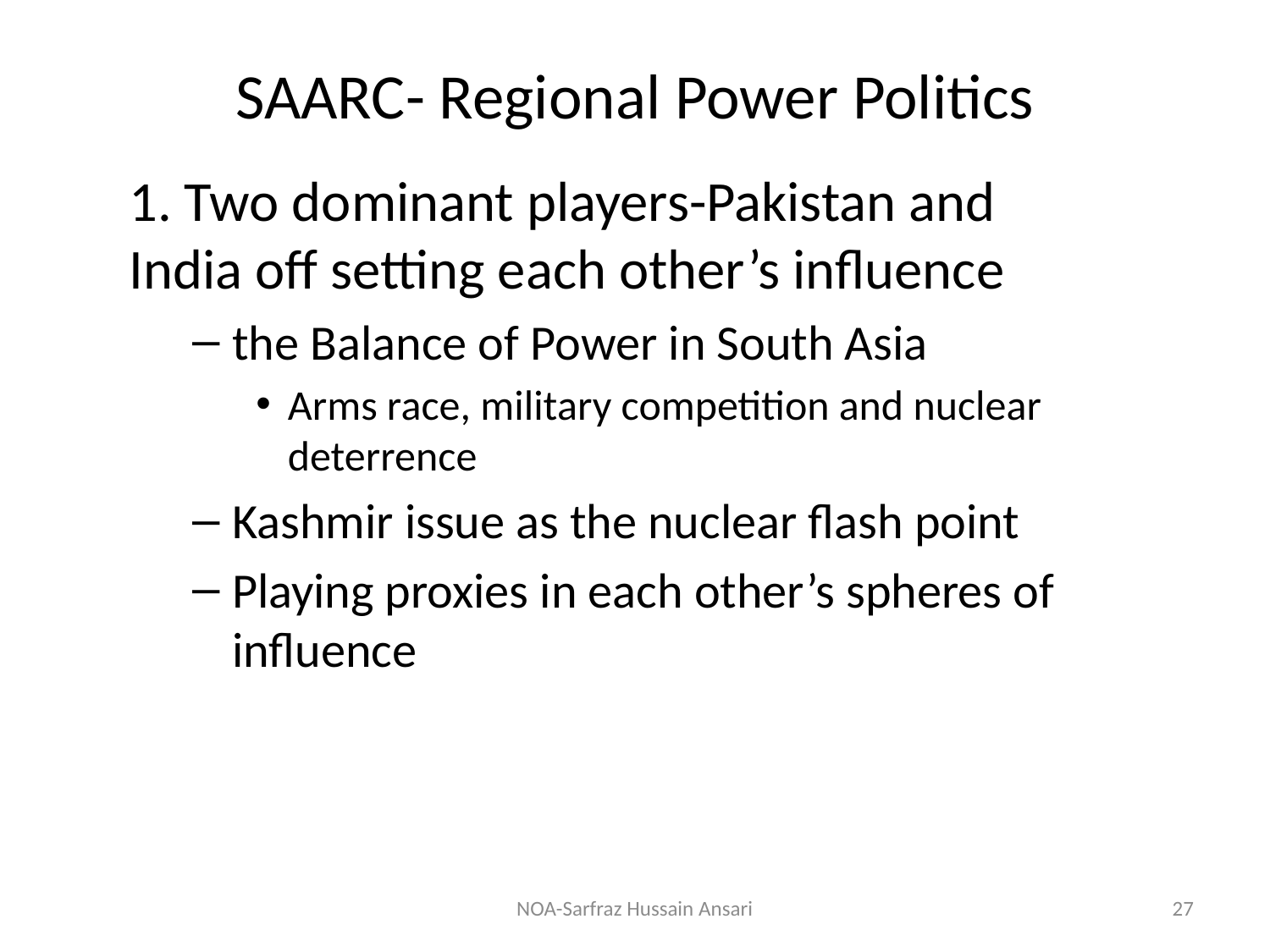

# SAARC- Regional Power Politics
1. Two dominant players-Pakistan and India off setting each other’s influence
the Balance of Power in South Asia
Arms race, military competition and nuclear deterrence
Kashmir issue as the nuclear flash point
Playing proxies in each other’s spheres of influence
NOA-Sarfraz Hussain Ansari
27